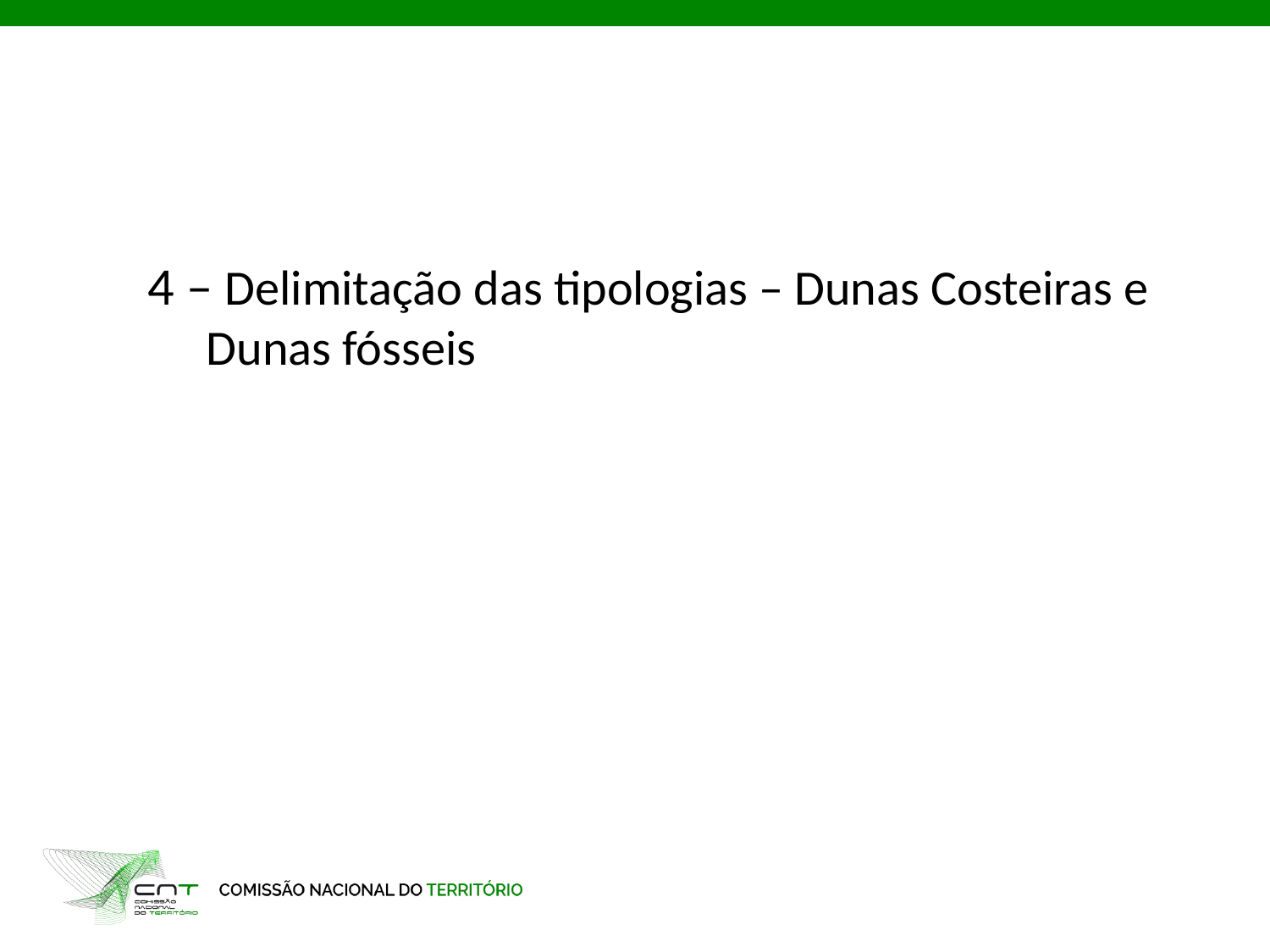

4 – Delimitação das tipologias – Dunas Costeiras e      Dunas fósseis